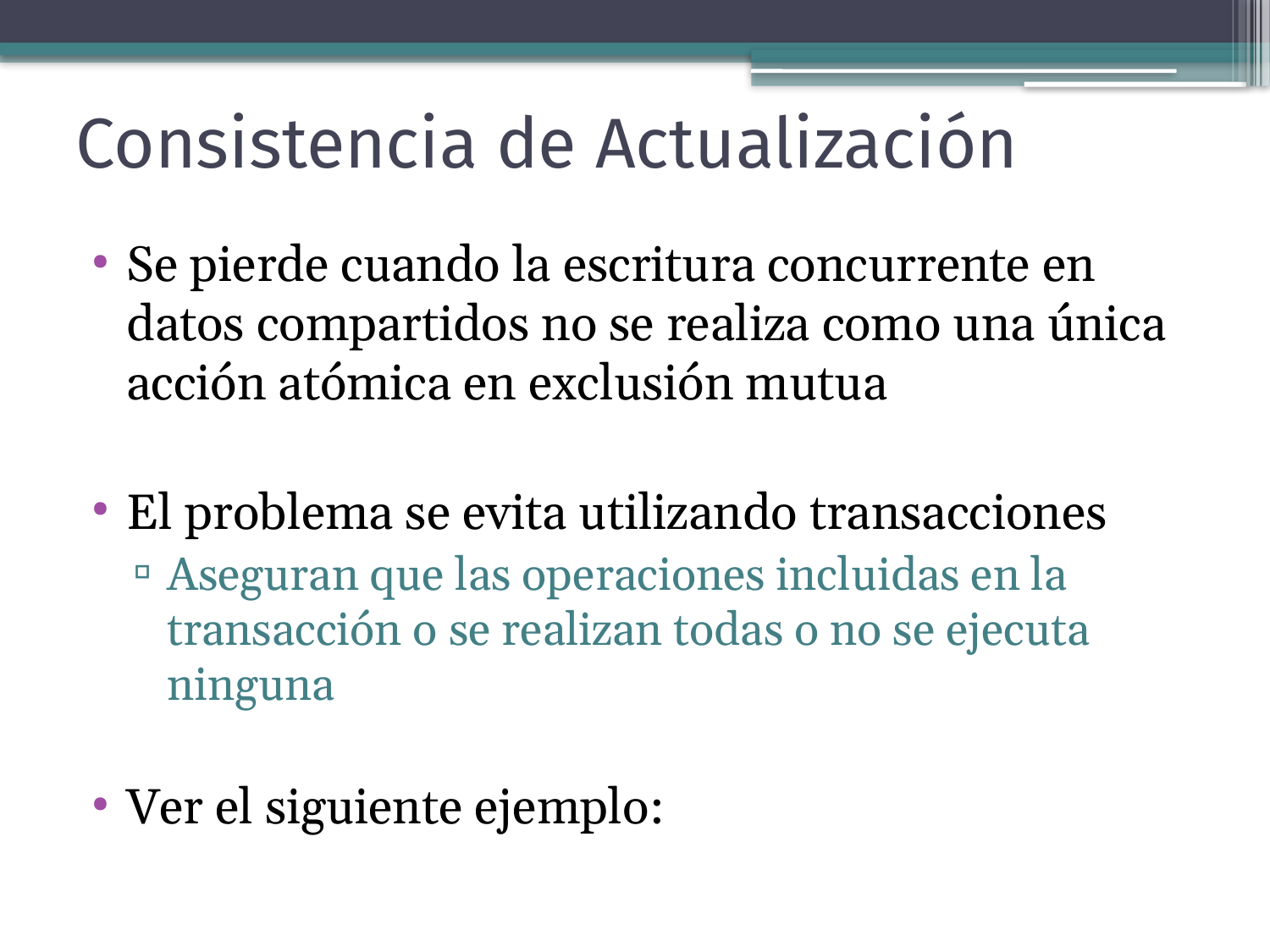

# Consistencia de Actualización
Se pierde cuando la escritura concurrente en datos compartidos no se realiza como una única acción atómica en exclusión mutua

El problema se evita utilizando transacciones
Aseguran que las operaciones incluidas en la transacción o se realizan todas o no se ejecuta ninguna

Ver el siguiente ejemplo: